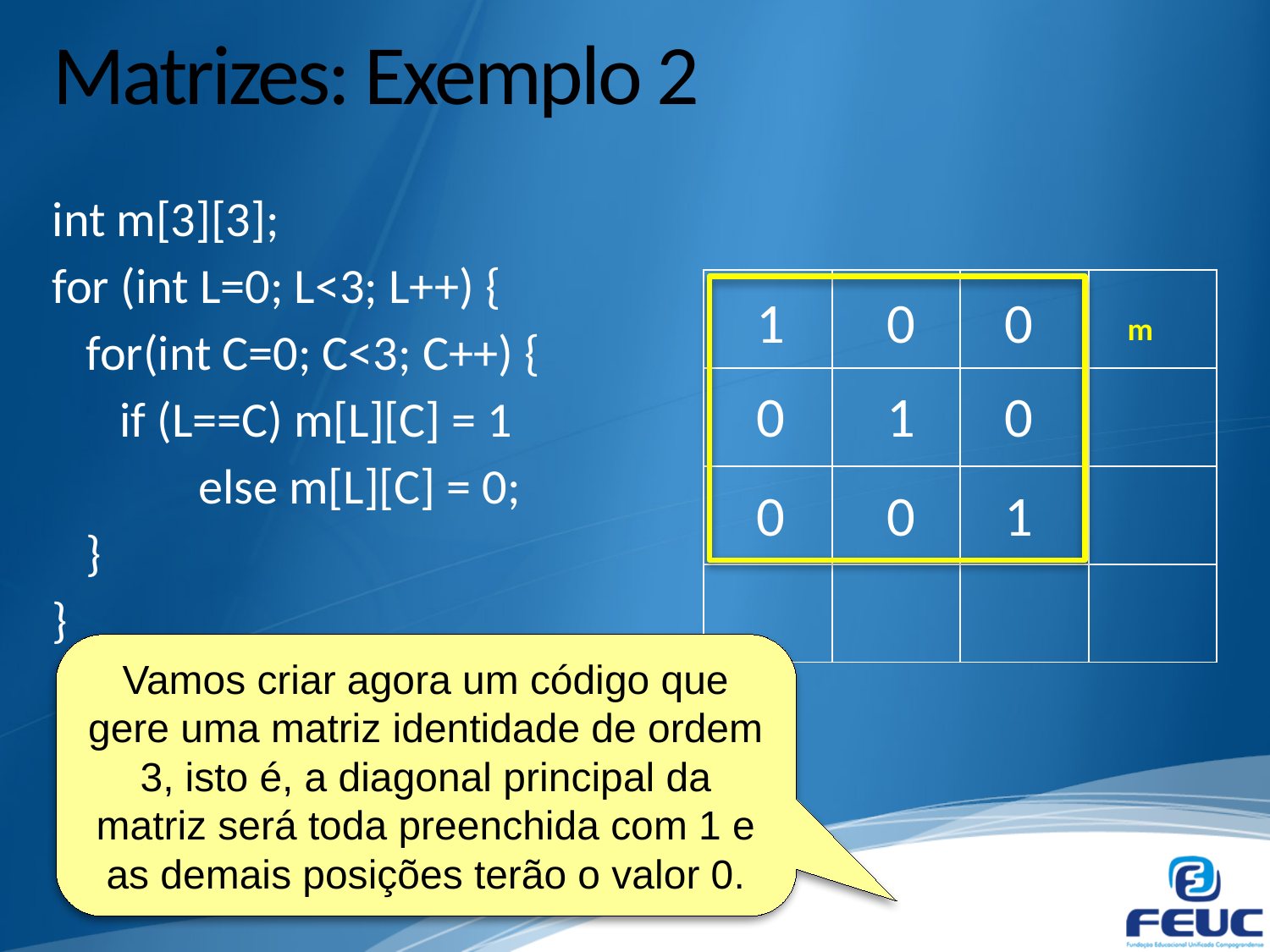

# Matrizes: Exemplo 2
int m[3][3];
for (int L=0; L<3; L++) {
   for(int C=0; C<3; C++) {
      if (L==C) m[L][C] = 1
             else m[L][C] = 0;
   }
}
|  |  |  |  |
| --- | --- | --- | --- |
|  |  |  |  |
|  |  |  |  |
|  |  |  |  |

m
1        0       0

0        1       0

0        0       1
Vamos criar agora um código que gere uma matriz identidade de ordem 3, isto é, a diagonal principal da matriz será toda preenchida com 1 e as demais posições terão o valor 0.